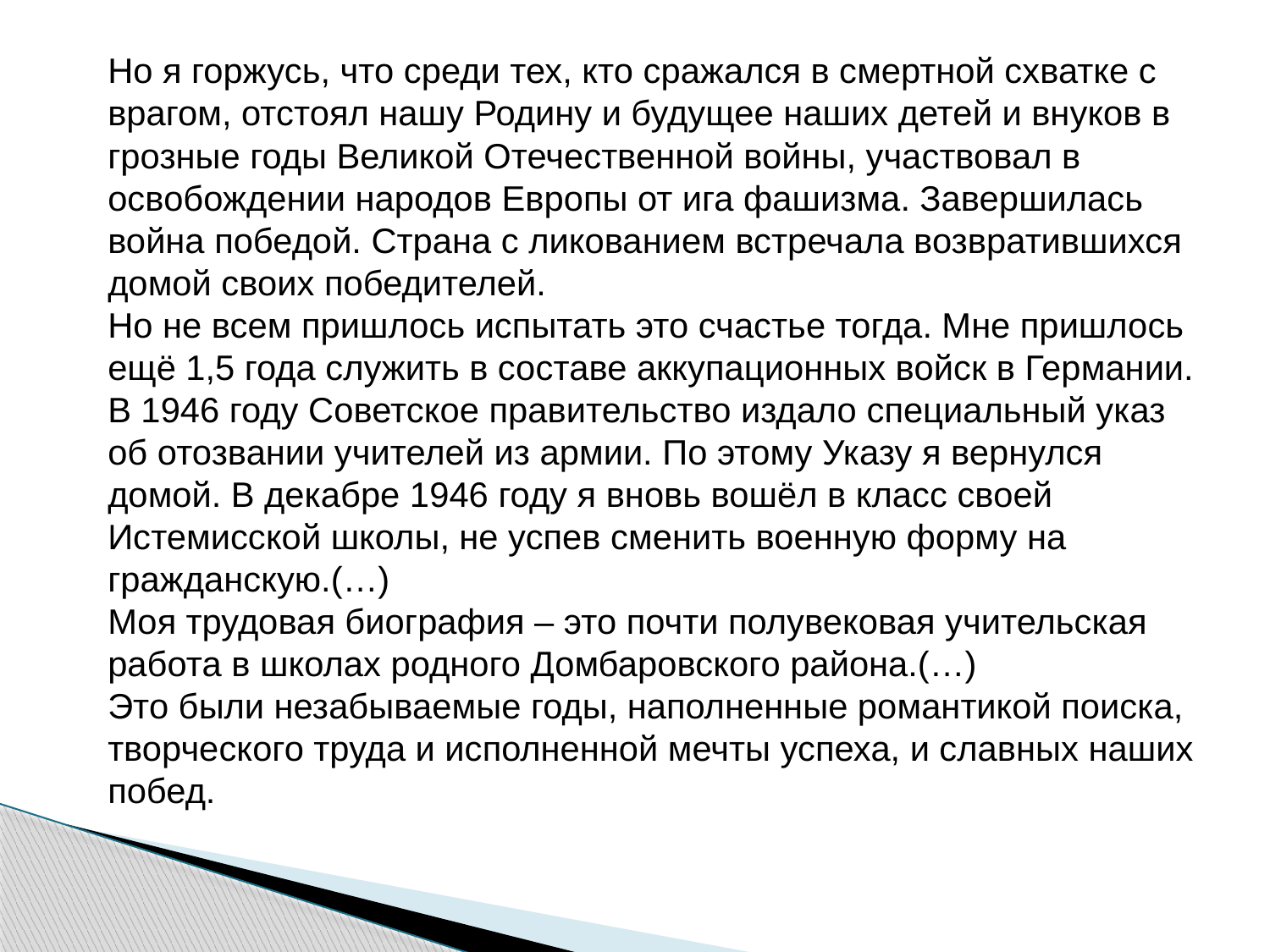

Но я горжусь, что среди тех, кто сражался в смертной схватке с врагом, отстоял нашу Родину и будущее наших детей и внуков в грозные годы Великой Отечественной войны, участвовал в освобождении народов Европы от ига фашизма. Завершилась война победой. Страна с ликованием встречала возвратившихся домой своих победителей.
Но не всем пришлось испытать это счастье тогда. Мне пришлось ещё 1,5 года служить в составе аккупационных войск в Германии. В 1946 году Советское правительство издало специальный указ об отозвании учителей из армии. По этому Указу я вернулся домой. В декабре 1946 году я вновь вошёл в класс своей Истемисской школы, не успев сменить военную форму на гражданскую.(…)
Моя трудовая биография – это почти полувековая учительская работа в школах родного Домбаровского района.(…)
Это были незабываемые годы, наполненные романтикой поиска, творческого труда и исполненной мечты успеха, и славных наших побед.